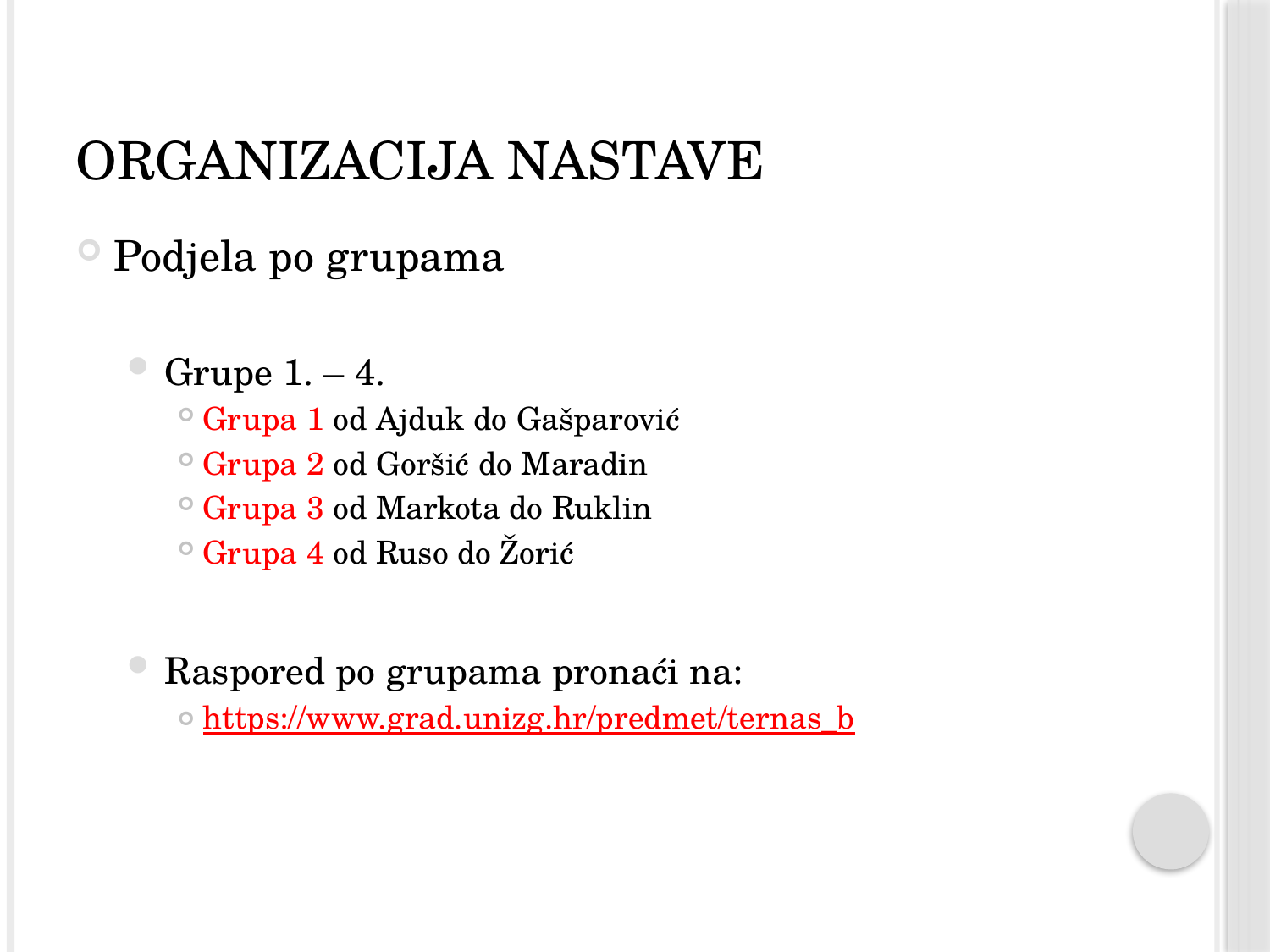

# Organizacija nastave
Podjela po grupama

Grupe 1. – 4.
Grupa 1 od Ajduk do Gašparović
Grupa 2 od Goršić do Maradin
Grupa 3 od Markota do Ruklin
Grupa 4 od Ruso do Žorić

Raspored po grupama pronaći na:
https://www.grad.unizg.hr/predmet/ternas_b